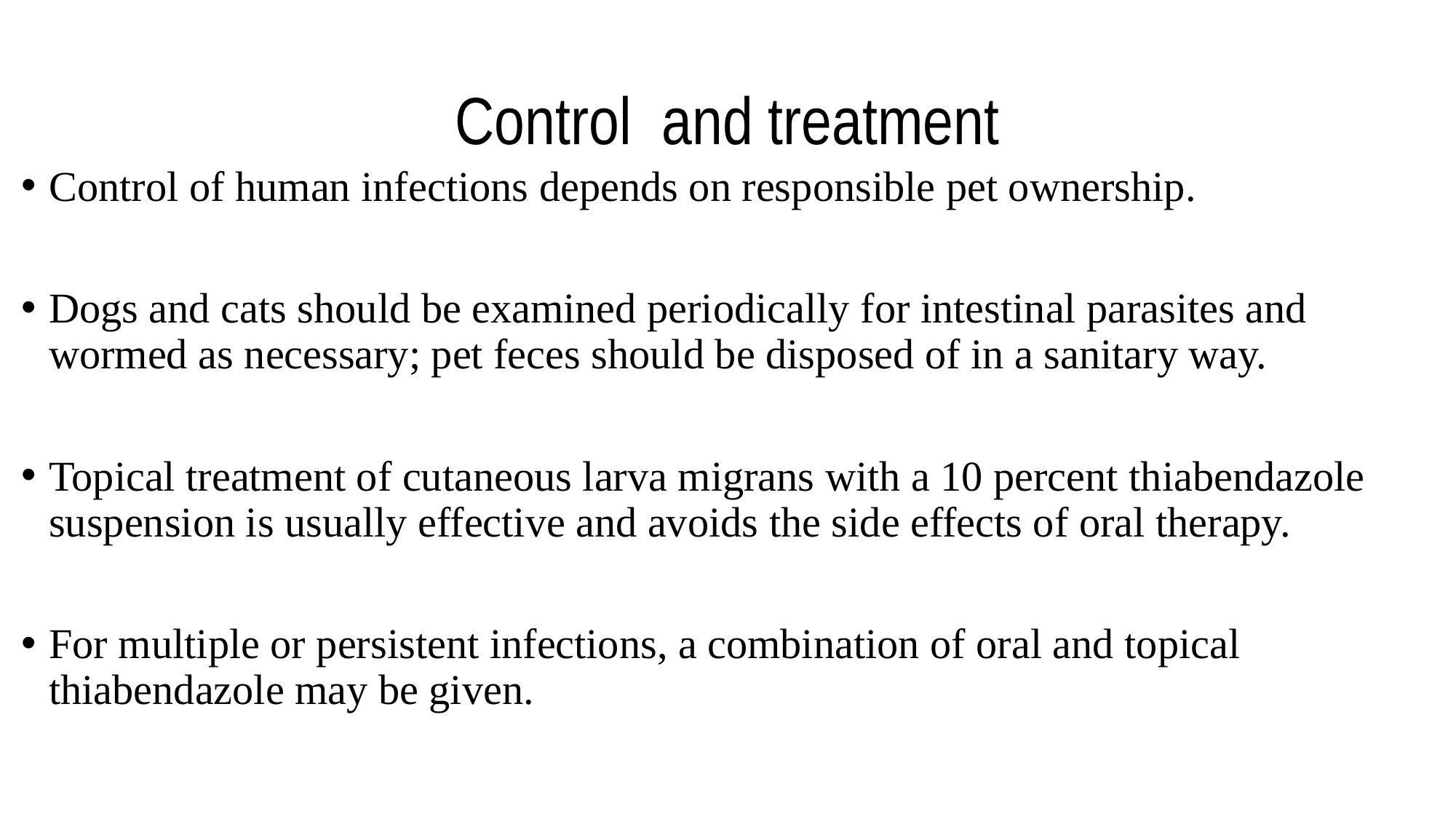

# Control  and treatment
Control of human infections depends on responsible pet ownership.

Dogs and cats should be examined periodically for intestinal parasites and wormed as necessary; pet feces should be disposed of in a sanitary way.

Topical treatment of cutaneous larva migrans with a 10 percent thiabendazole suspension is usually effective and avoids the side effects of oral therapy.

For multiple or persistent infections, a combination of oral and topical thiabendazole may be given.